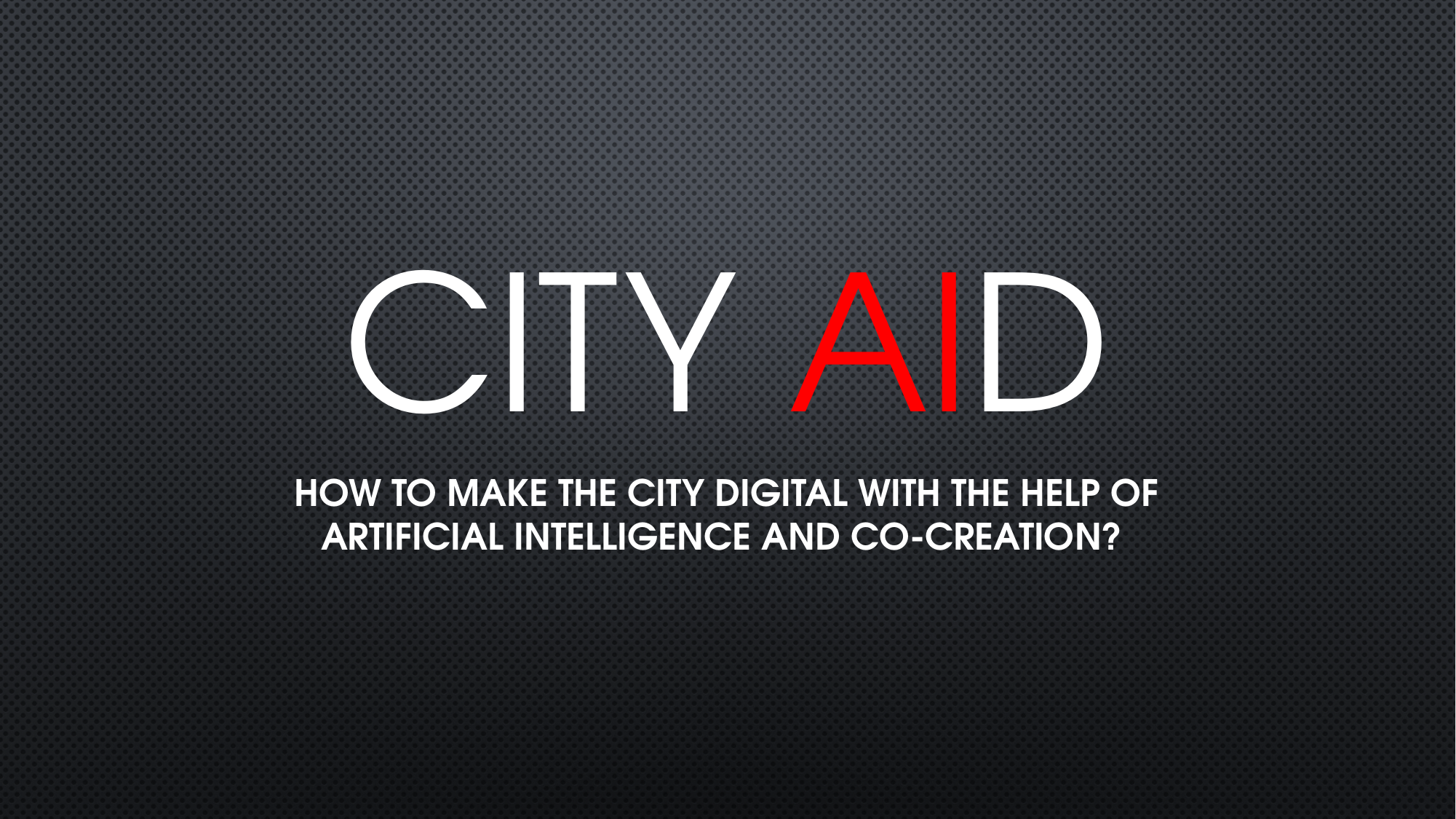

# City aid

How to make the city digital with the help of artificial intelligence and co-creation?